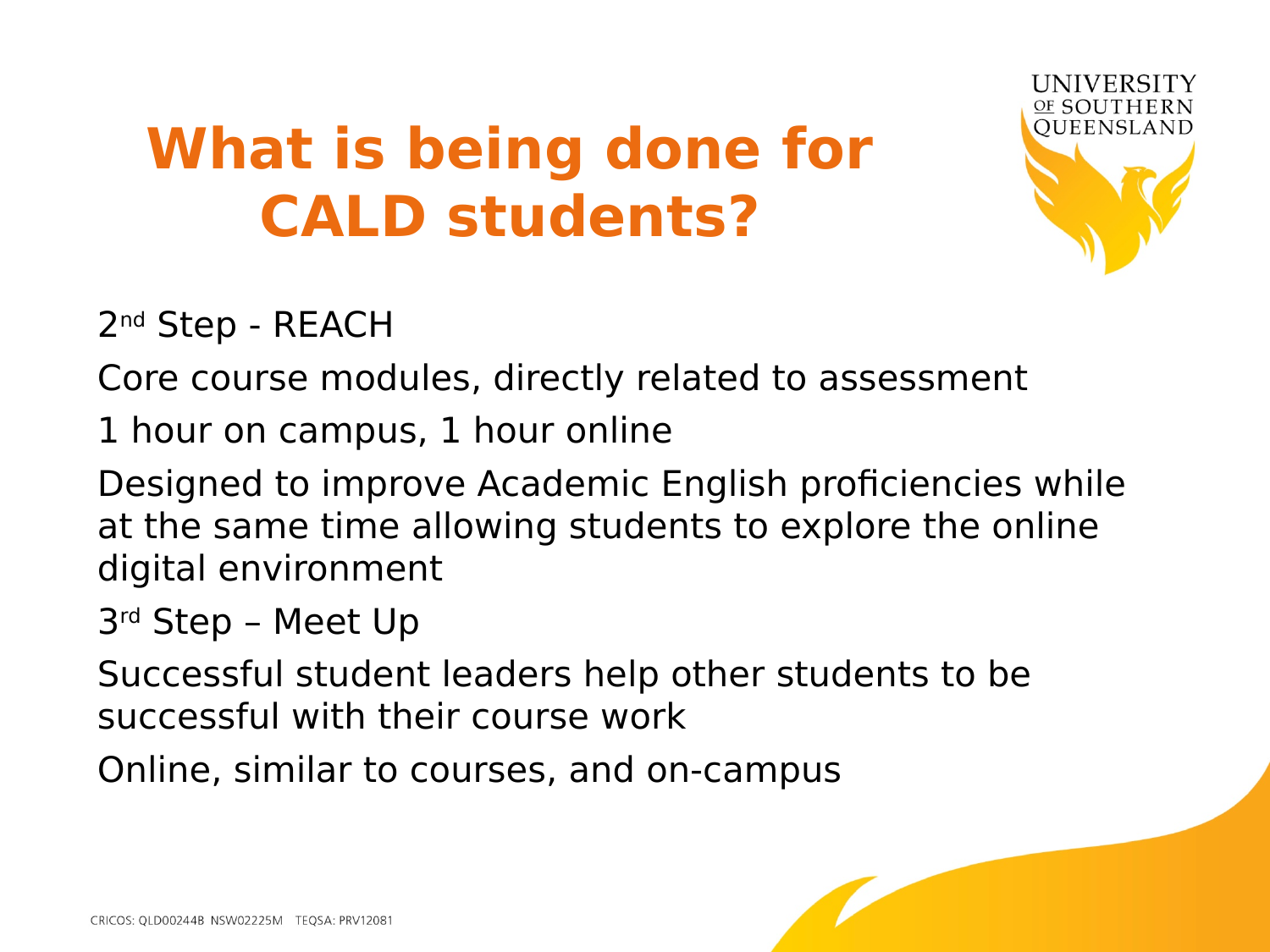

# What is being done for CALD students?
2nd Step - REACH
Core course modules, directly related to assessment
1 hour on campus, 1 hour online
Designed to improve Academic English proficiencies while at the same time allowing students to explore the online digital environment
3rd Step – Meet Up
Successful student leaders help other students to be successful with their course work
Online, similar to courses, and on-campus